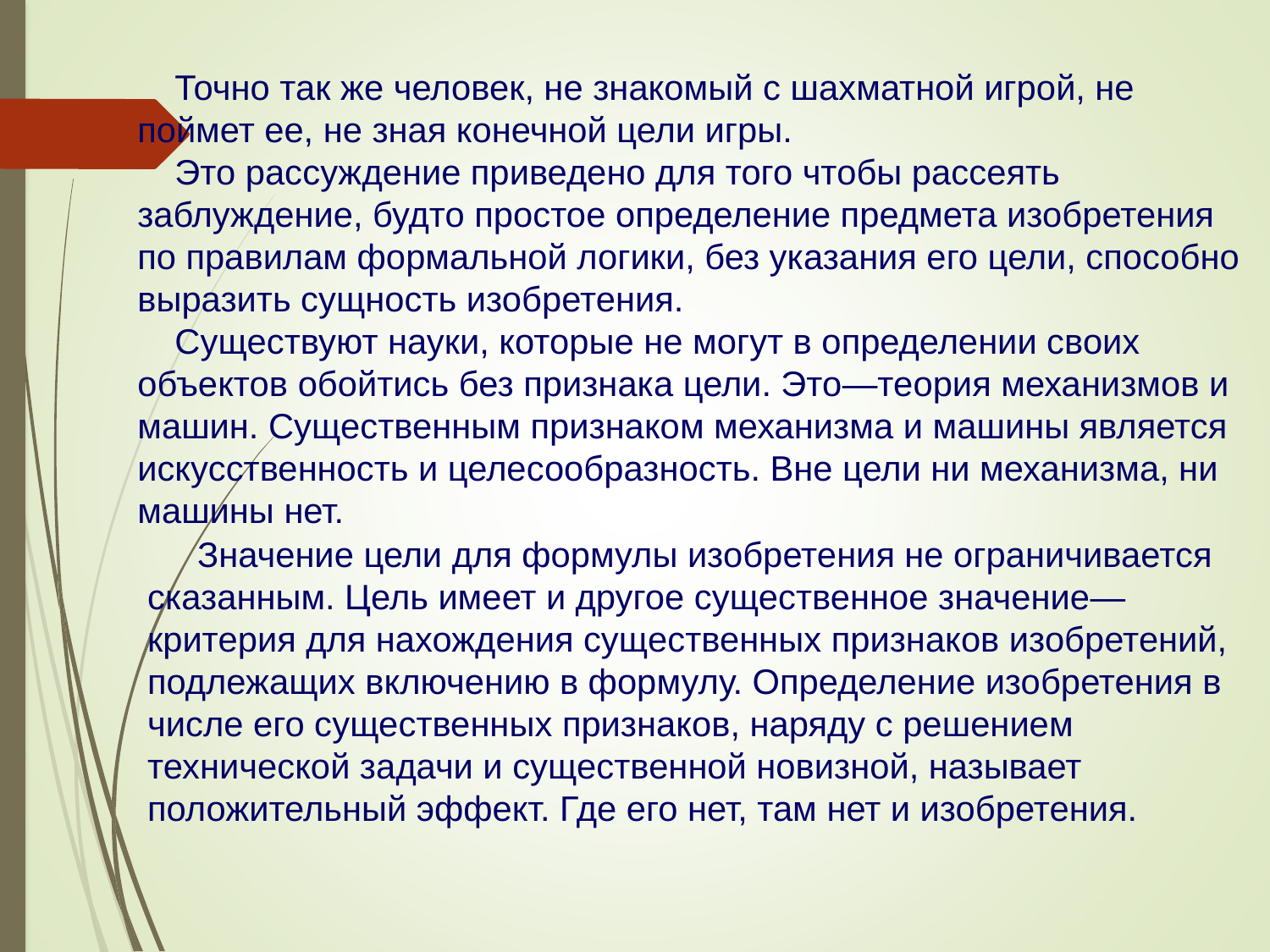

Точно так же человек, не знакомый с шахматной игрой, не поймет ее, не зная конечной цели игры.
Это рассуждение приведено для того чтобы рассеять заблуждение, будто простое определение предмета изобретения по правилам формальной логики, без указания его цели, способно выразить сущность изобретения.
Существуют науки, которые не могут в определении своих объектов обойтись без признака цели. Это—теория механизмов и машин. Существенным признаком механизма и машины является искусственность и целесообразность. Вне цели ни механизма, ни машины нет.
Значение цели для формулы изобретения не ограничивается сказанным. Цель имеет и другое существенное значение—критерия для нахождения существенных признаков изобретений, подлежащих включению в формулу. Определение изобретения в числе его существенных признаков, наряду с решением технической задачи и существенной новизной, называет положительный эффект. Где его нет, там нет и изобретения.